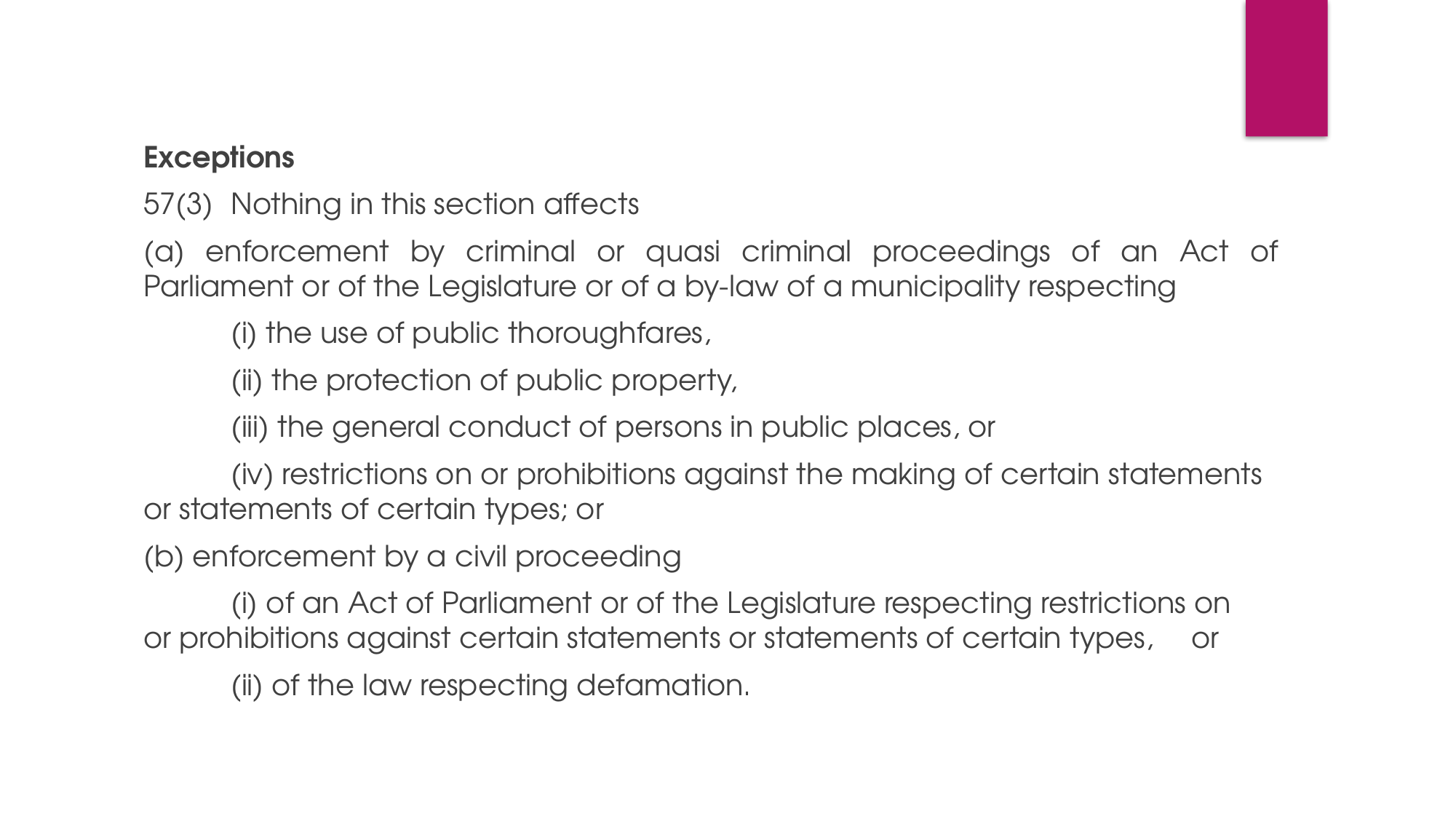

Exceptions
57(3)	Nothing in this section affects
(a) enforcement by criminal or quasi criminal proceedings of an Act of Parliament or of the Legislature or of a by-law of a municipality respecting
	(i) the use of public thoroughfares,
	(ii) the protection of public property,
	(iii) the general conduct of persons in public places, or
	(iv) restrictions on or prohibitions against the making of certain statements 	or statements of certain types; or
(b) enforcement by a civil proceeding
	(i) of an Act of Parliament or of the Legislature respecting restrictions on 	or prohibitions against certain statements or statements of certain types, 	or
	(ii) of the law respecting defamation.